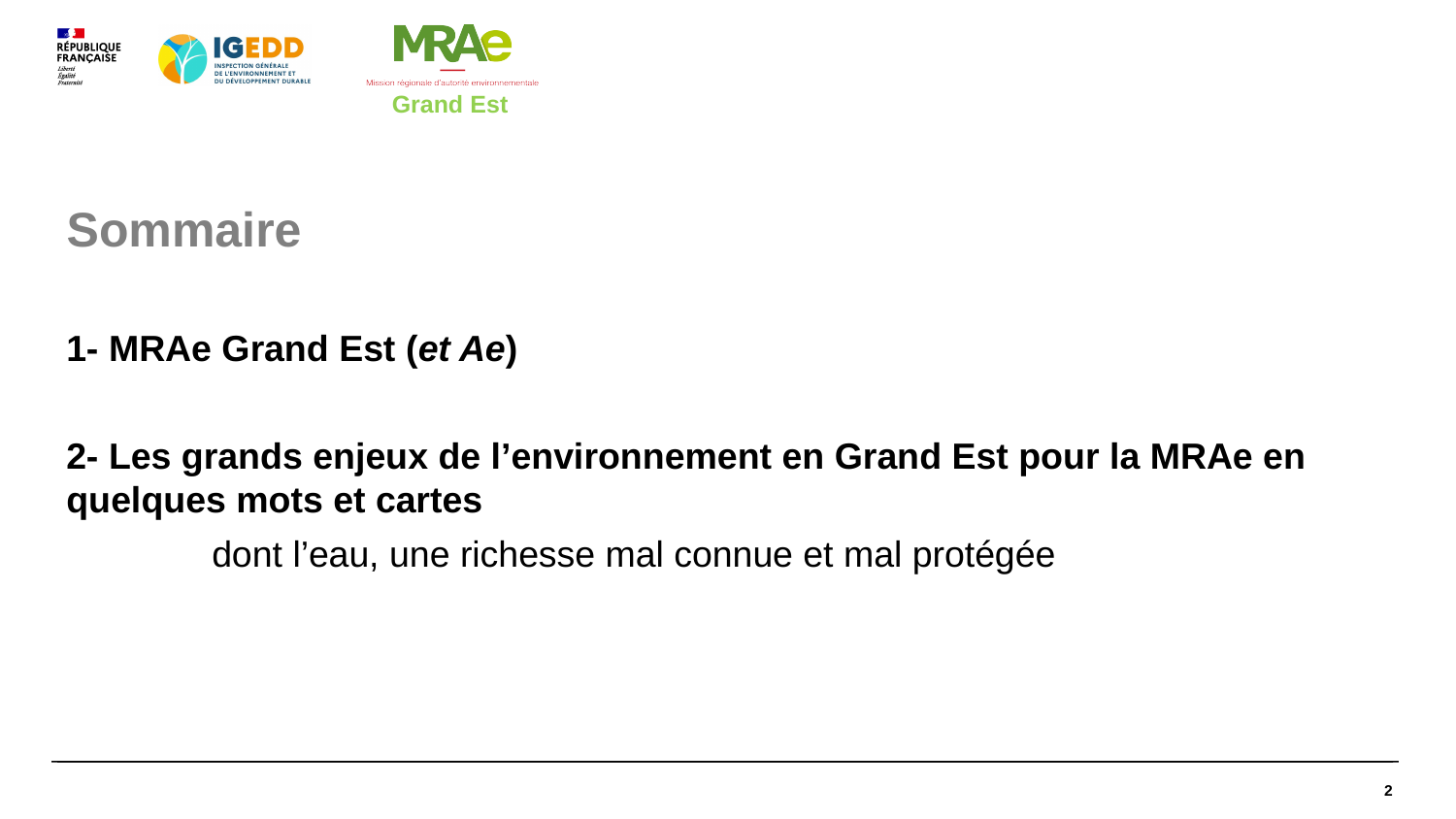

Sommaire

1- MRAe Grand Est (et Ae)

2- Les grands enjeux de l’environnement en Grand Est pour la MRAe en quelques mots et cartes
	dont l’eau, une richesse mal connue et mal protégée

2